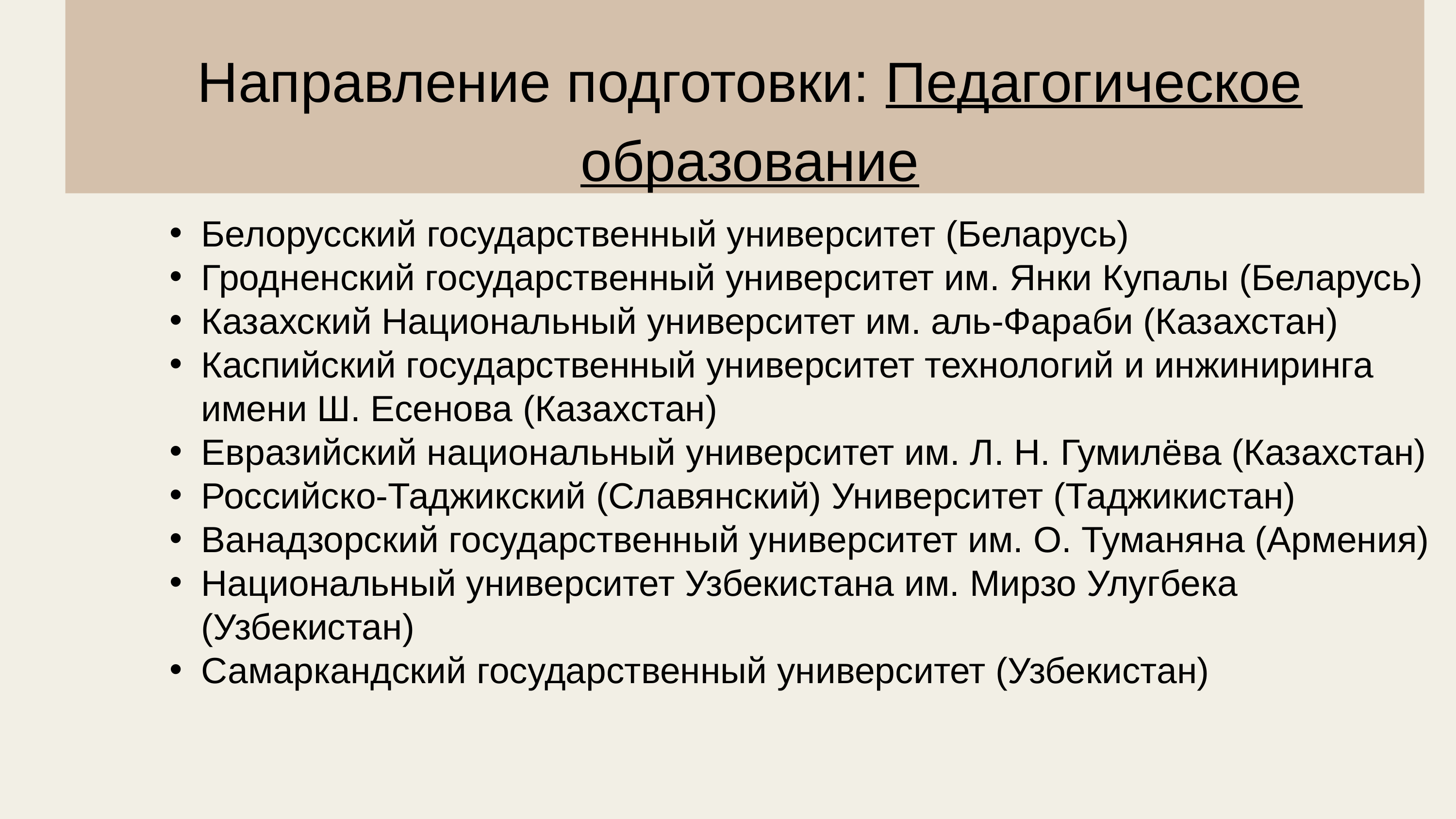

Направление подготовки: Педагогическое образование
Белорусский государственный университет (Беларусь)
Гродненский государственный университет им. Янки Купалы (Беларусь)
Казахский Национальный университет им. аль-Фараби (Казахстан)
Каспийский государственный университет технологий и инжиниринга имени Ш. Есенова (Казахстан)
Евразийский национальный университет им. Л. Н. Гумилёва (Казахстан)
Российско-Таджикский (Славянский) Университет (Таджикистан)
Ванадзорский государственный университет им. О. Туманяна (Армения)
Национальный университет Узбекистана им. Мирзо Улугбека (Узбекистан)
Самаркандский государственный университет (Узбекистан)